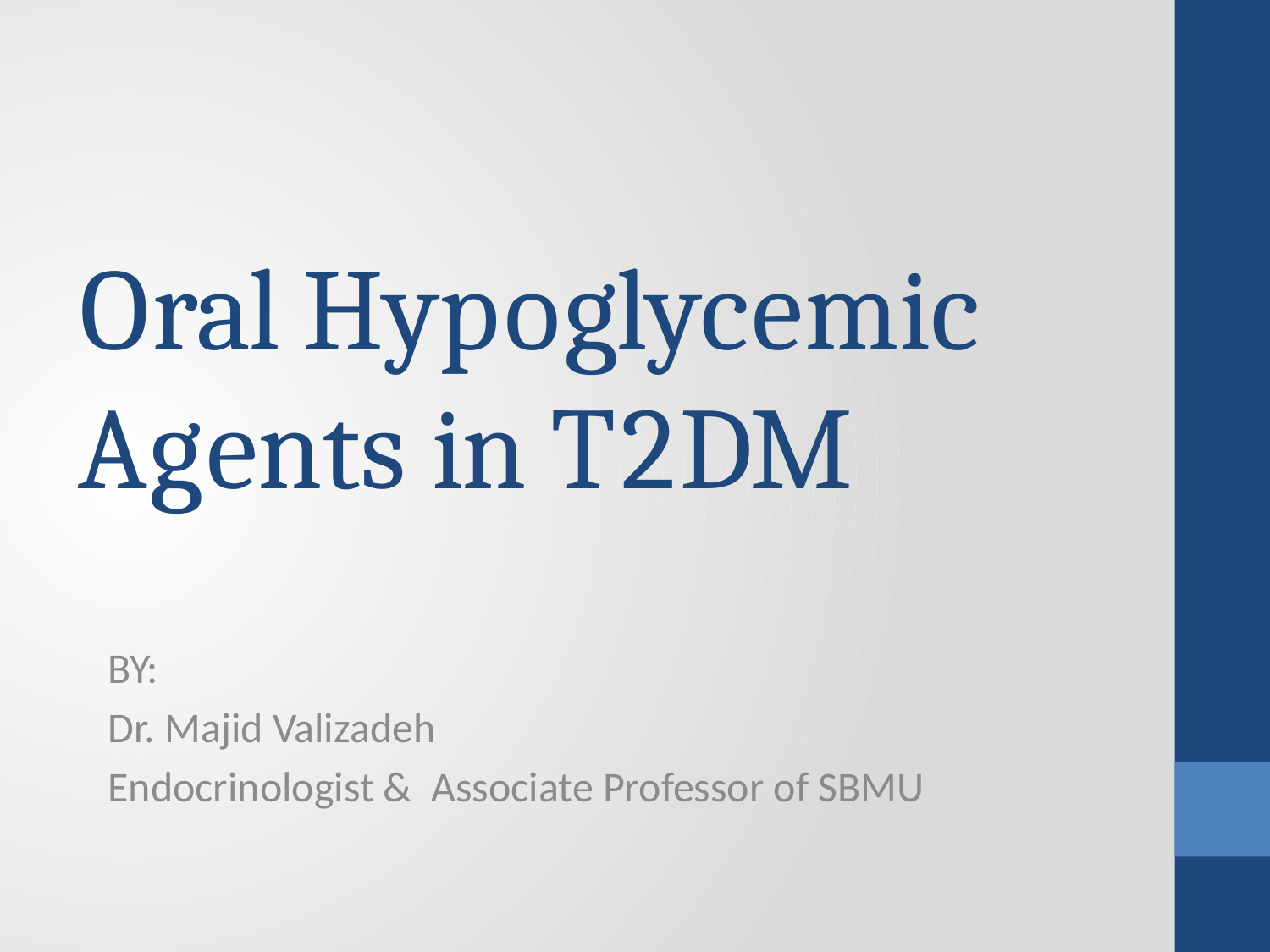

# Oral Hypoglycemic Agents in T2DM
BY:
Dr. Majid Valizadeh
Endocrinologist &  Associate Professor of SBMU